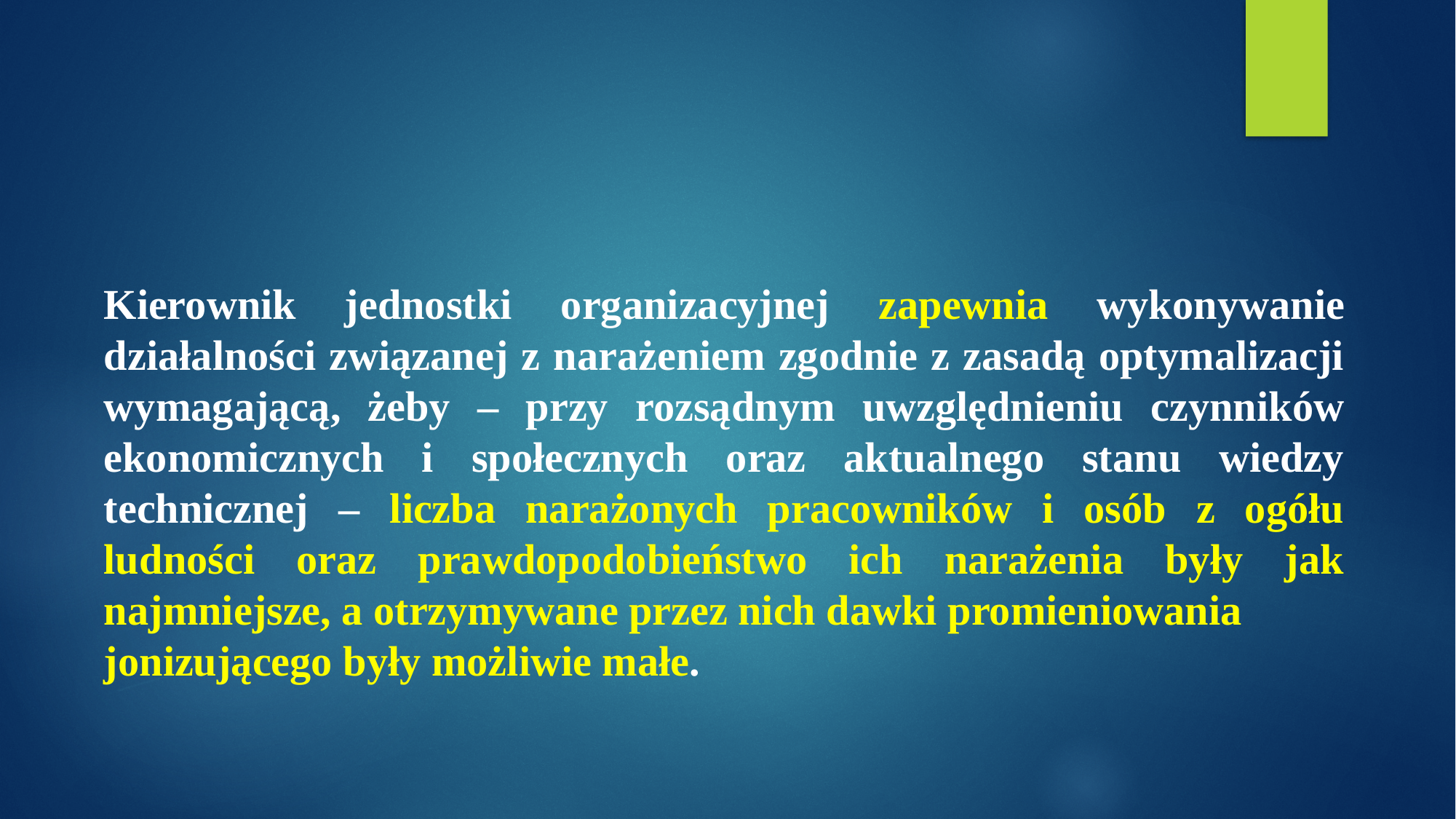

Kierownik jednostki organizacyjnej zapewnia wykonywanie działalności związanej z narażeniem zgodnie z zasadą optymalizacji wymagającą, żeby – przy rozsądnym uwzględnieniu czynników ekonomicznych i społecznych oraz aktualnego stanu wiedzy technicznej – liczba narażonych pracowników i osób z ogółu ludności oraz prawdopodobieństwo ich narażenia były jak najmniejsze, a otrzymywane przez nich dawki promieniowania
jonizującego były możliwie małe.